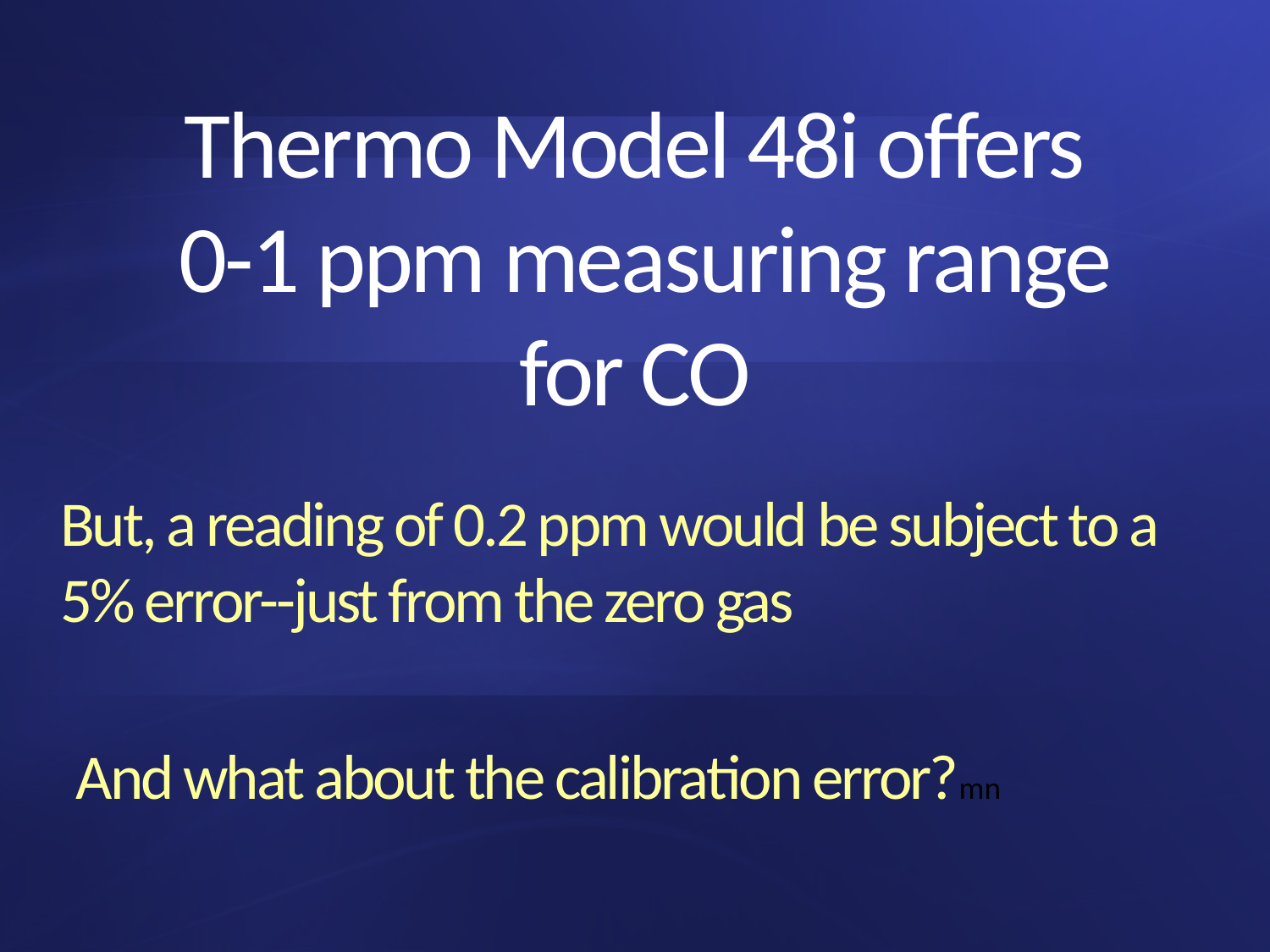

# Thermo Model 48i offers 0-1 ppm measuring range for CO
But, a reading of 0.2 ppm would be subject to a 5% error--just from the zero gas
And what about the calibration error?mn